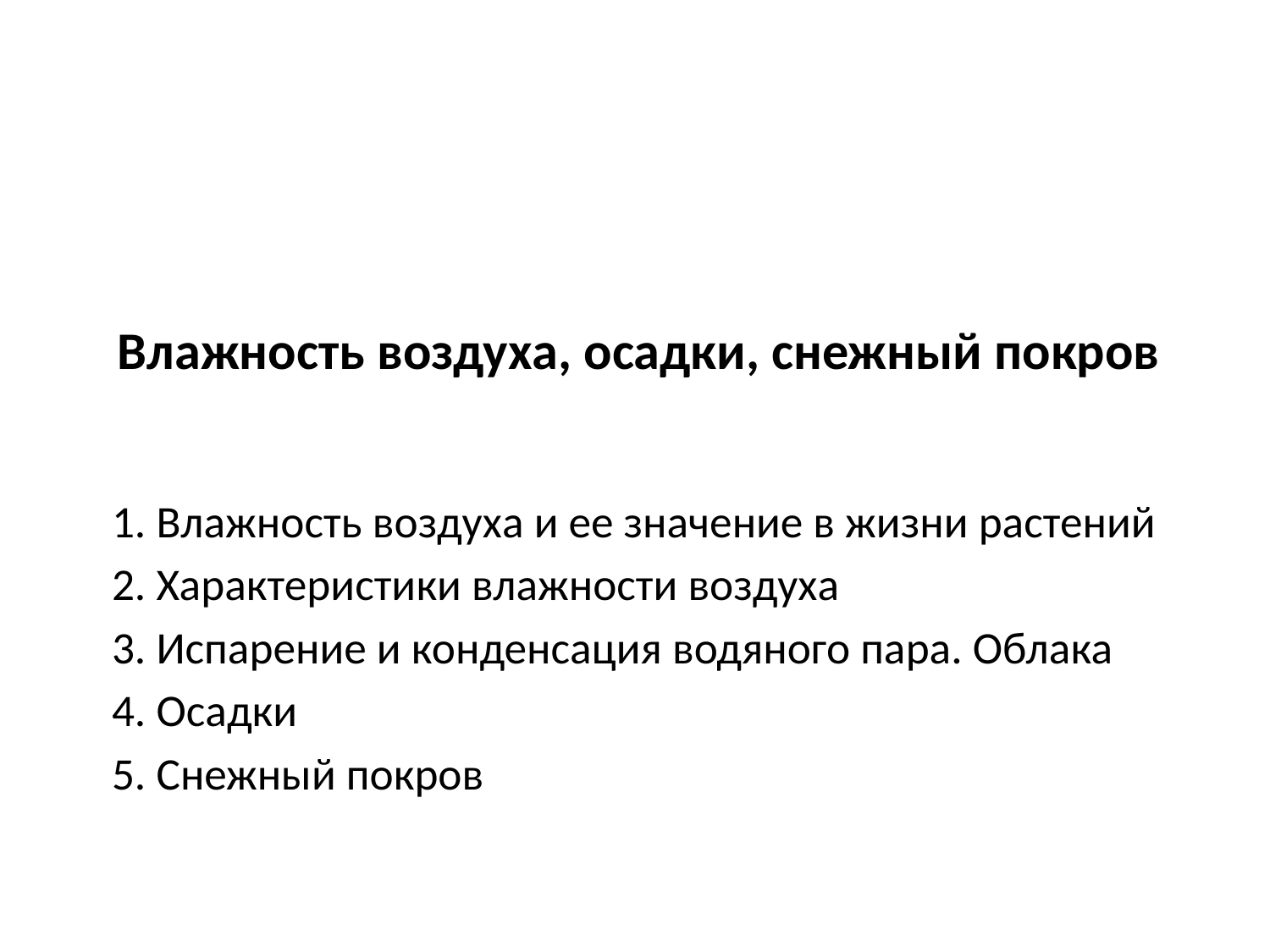

# Влажность воздуха, осадки, снежный покров
1. Влажность воздуха и ее значение в жизни растений
2. Характеристики влажности воздуха
3. Испарение и конденсация водяного пара. Облака
4. Осадки
5. Снежный покров